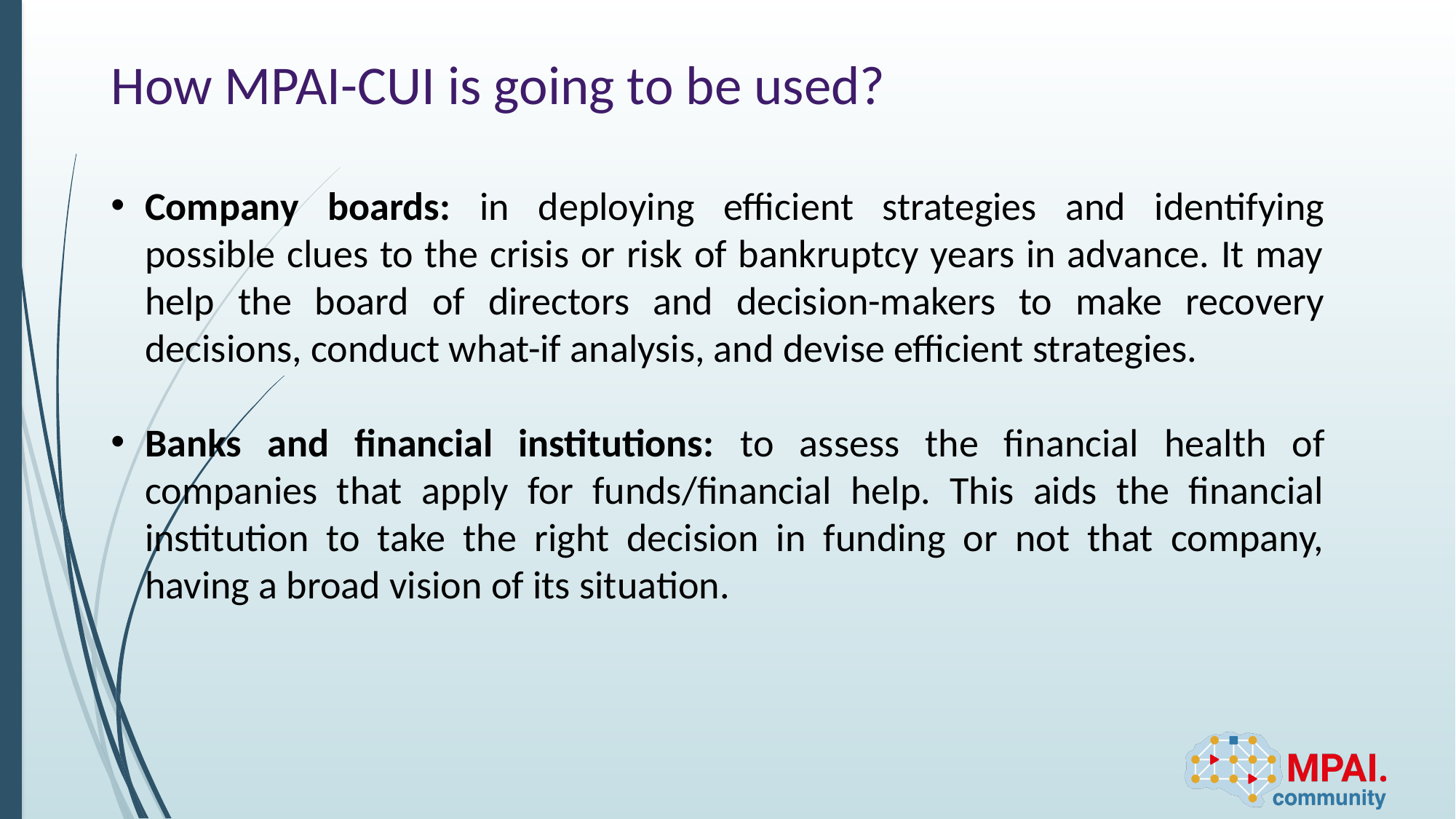

# How MPAI-CUI is going to be used?
Company boards: in deploying efficient strategies and identifying possible clues to the crisis or risk of bankruptcy years in advance. It may help the board of directors and decision-makers to make recovery decisions, conduct what-if analysis, and devise efficient strategies.

Banks and financial institutions: to assess the financial health of companies that apply for funds/financial help. This aids the financial institution to take the right decision in funding or not that company, having a broad vision of its situation.